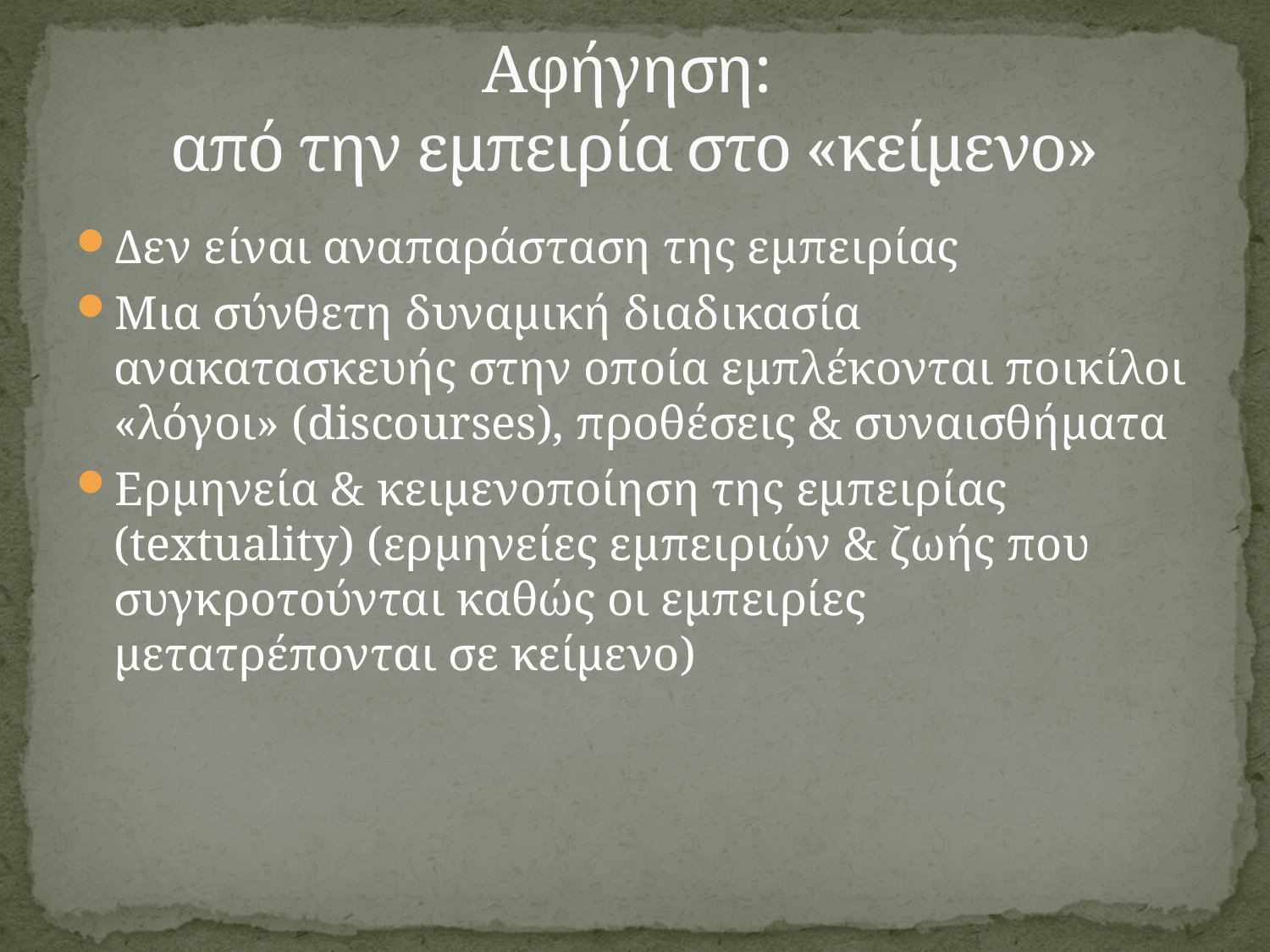

# Αφήγηση: από την εμπειρία στο «κείμενο»
Δεν είναι αναπαράσταση της εμπειρίας
Μια σύνθετη δυναμική διαδικασία ανακατασκευής στην οποία εμπλέκονται ποικίλοι «λόγοι» (discourses), προθέσεις & συναισθήματα
Ερμηνεία & κειμενοποίηση της εμπειρίας (textuality) (ερμηνείες εμπειριών & ζωής που συγκροτούνται καθώς οι εμπειρίες μετατρέπονται σε κείμενο)